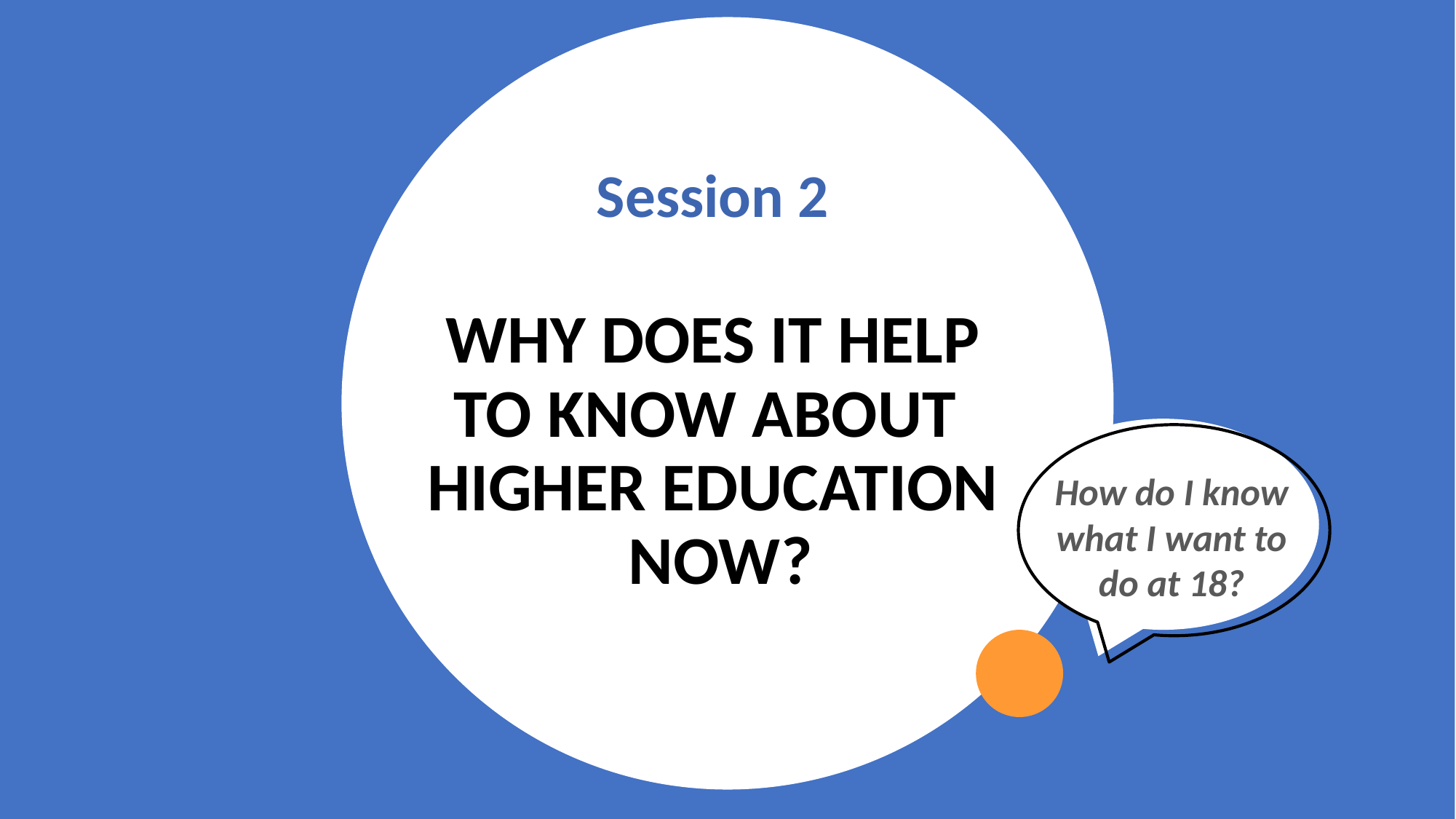

2.38 million students studying at UK higher education institutions.

Session 2

WHY DOES IT HELP
TO KNOW ABOUT
HIGHER EDUCATION
 NOW?

How do I know what I want to do at 18?